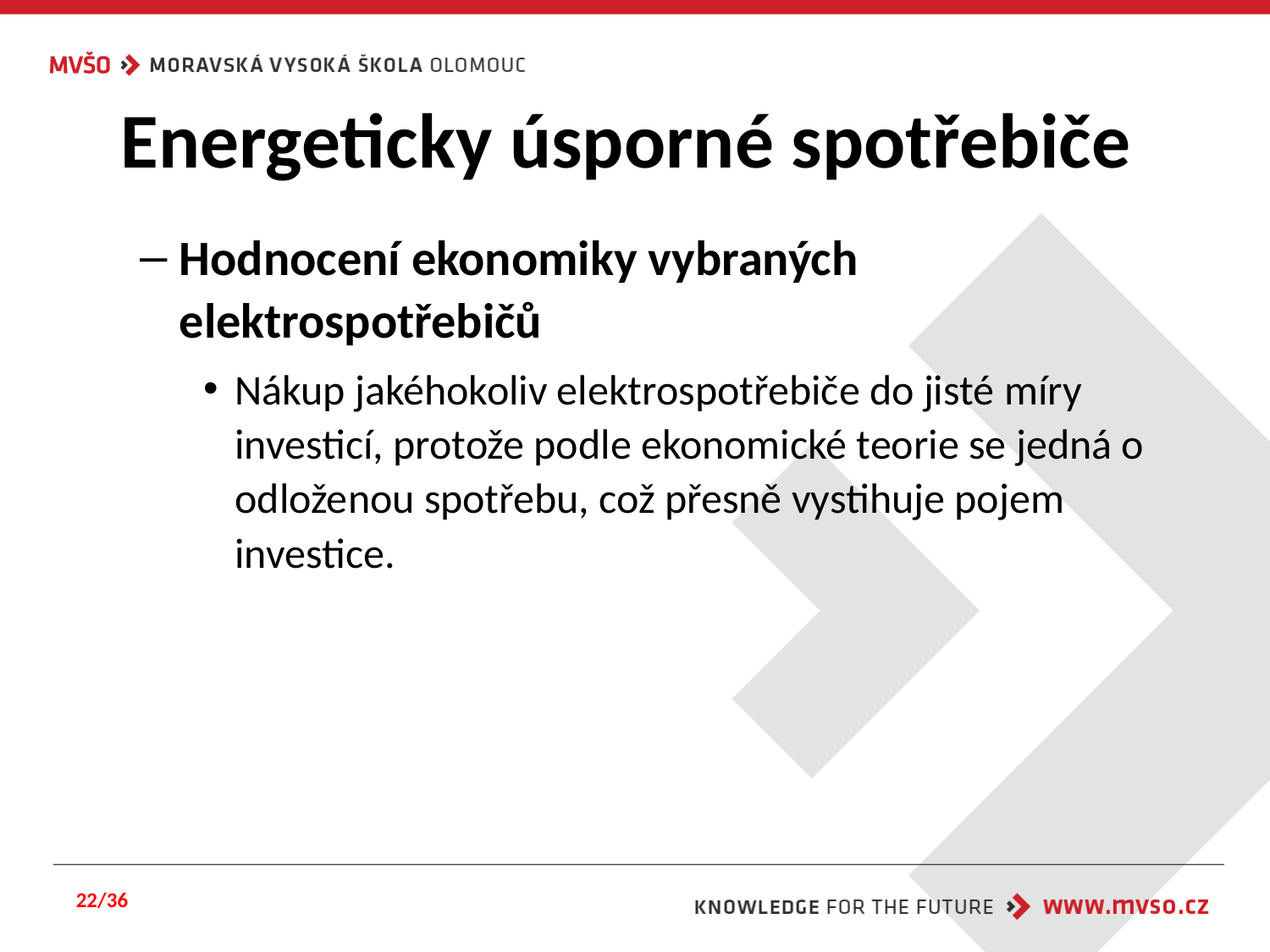

# Energeticky úsporné spotřebiče
Hodnocení ekonomiky vybraných elektrospotřebičů
Nákup jakéhokoliv elektrospotřebiče do jisté míry investicí, protože podle ekonomické teorie se jedná o odloženou spotřebu, což přesně vystihuje pojem investice.
22/36